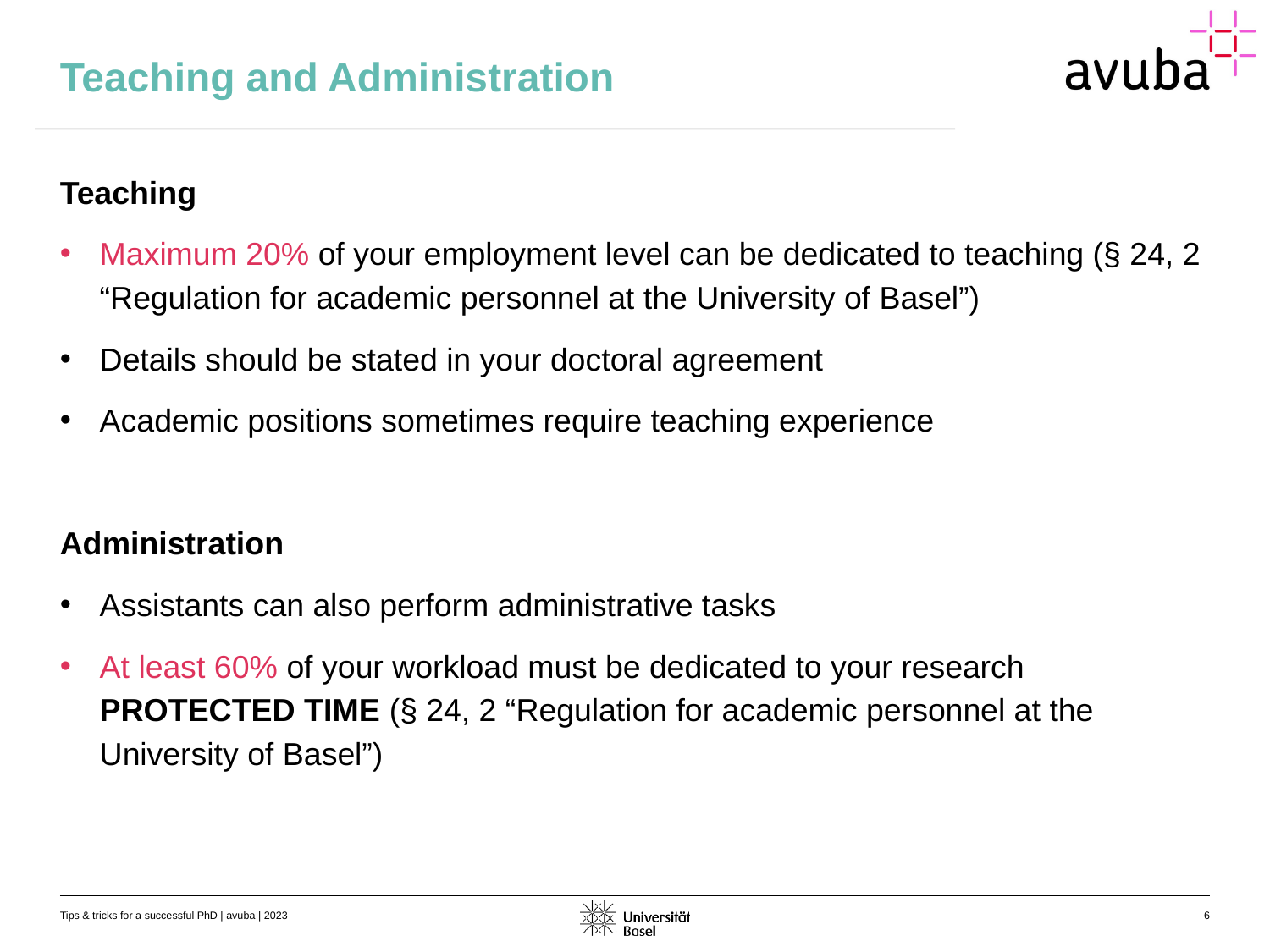

# Teaching and Administration
Teaching
Maximum 20% of your employment level can be dedicated to teaching (§ 24, 2 “Regulation for academic personnel at the University of Basel”)
Details should be stated in your doctoral agreement
Academic positions sometimes require teaching experience

Administration
Assistants can also perform administrative tasks
At least 60% of your workload must be dedicated to your research PROTECTED TIME (§ 24, 2 “Regulation for academic personnel at the University of Basel”)

Tips & tricks for a successful PhD | avuba | 2023
6